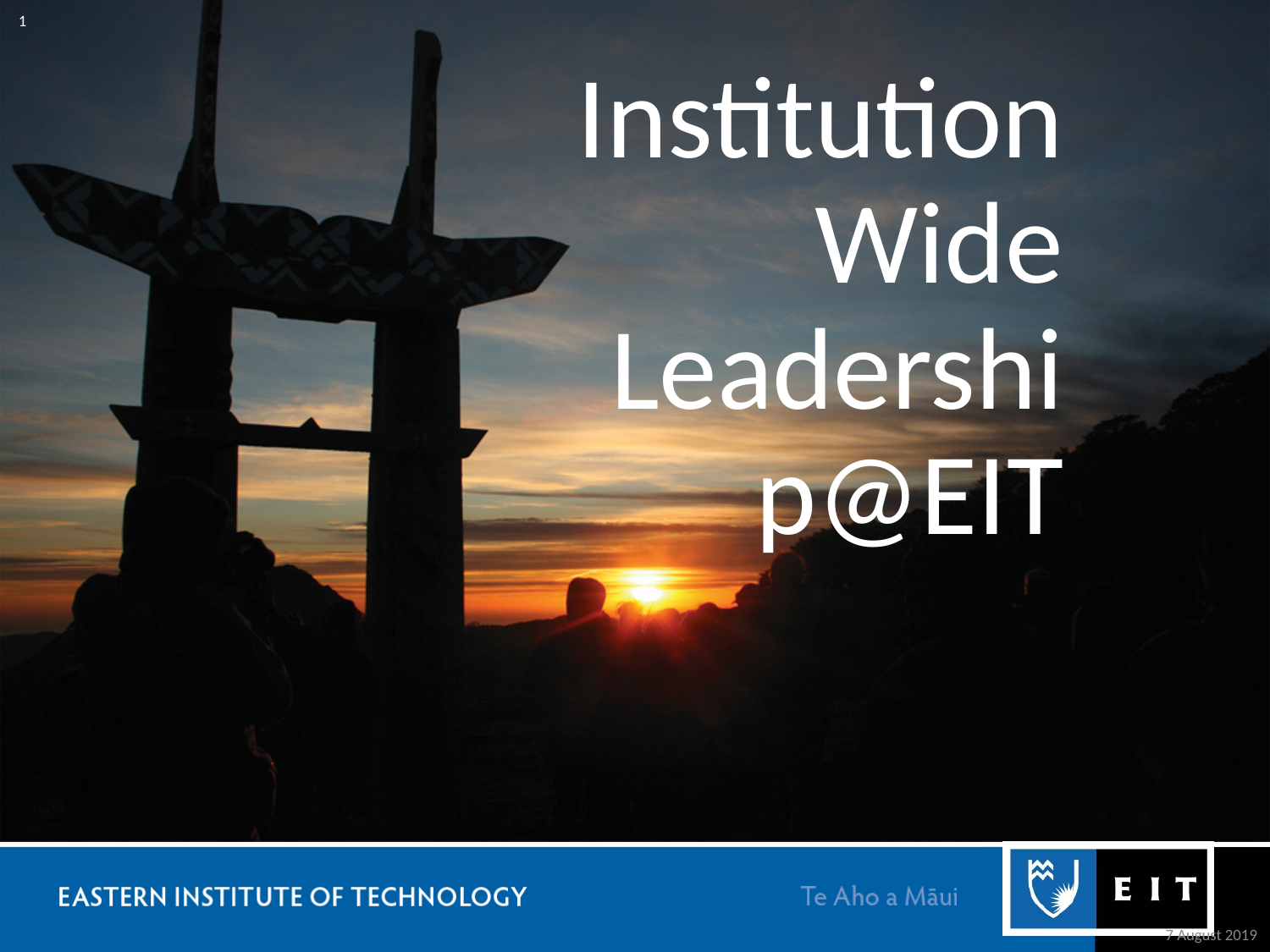

1
# Institution Wide Leadership@EIT
7 August 2019